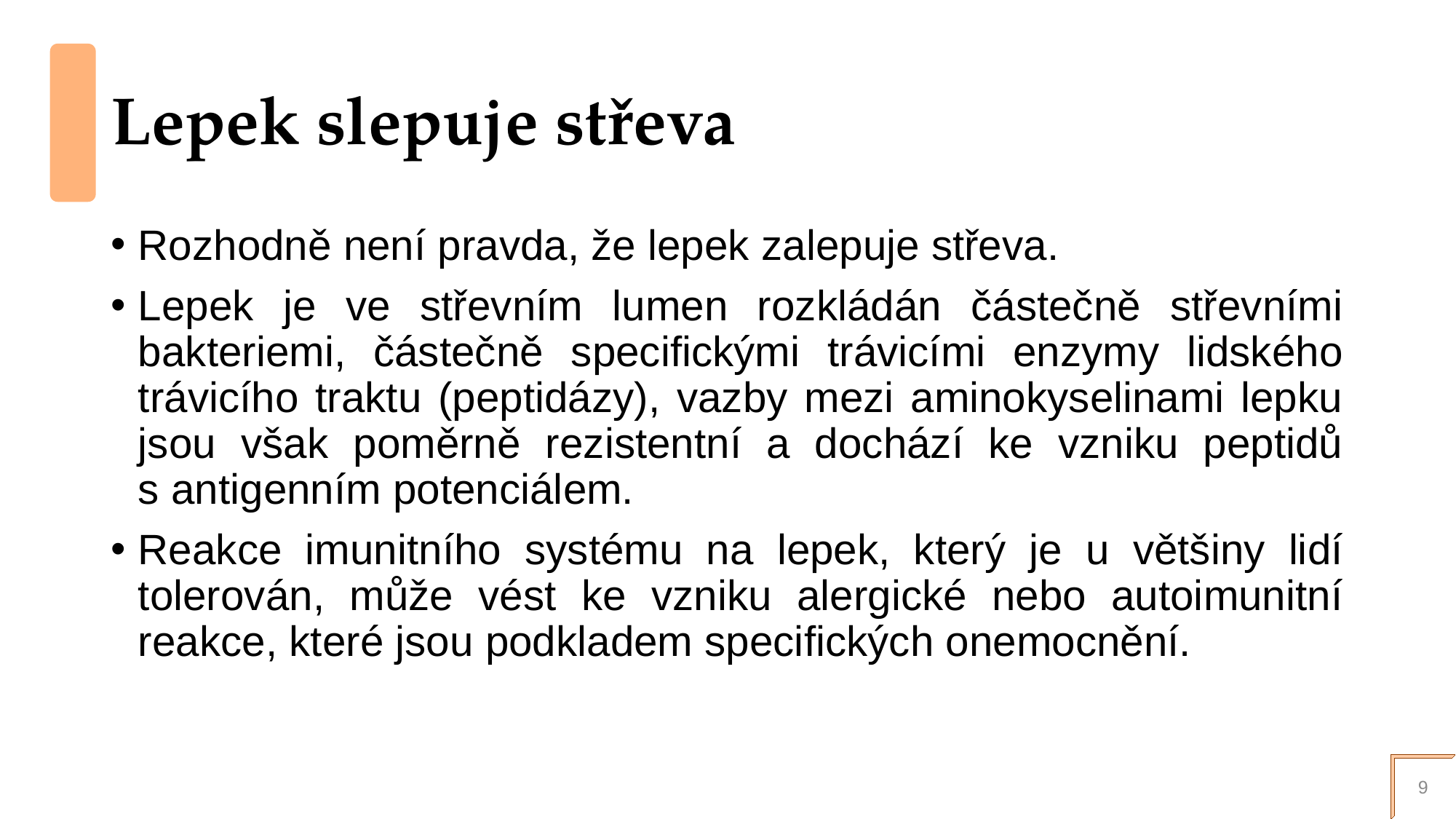

# Lepek slepuje střeva
Rozhodně není pravda, že lepek zalepuje střeva.
Lepek je ve střevním lumen rozkládán částečně střevními bakteriemi, částečně specifickými trávicími enzymy lidského trávicího traktu (peptidázy), vazby mezi aminokyselinami lepku jsou však poměrně rezistentní a dochází ke vzniku peptidů s antigenním potenciálem.
Reakce imunitního systému na lepek, který je u většiny lidí tolerován, může vést ke vzniku alergické nebo autoimunitní reakce, které jsou podkladem specifických onemocnění.
9